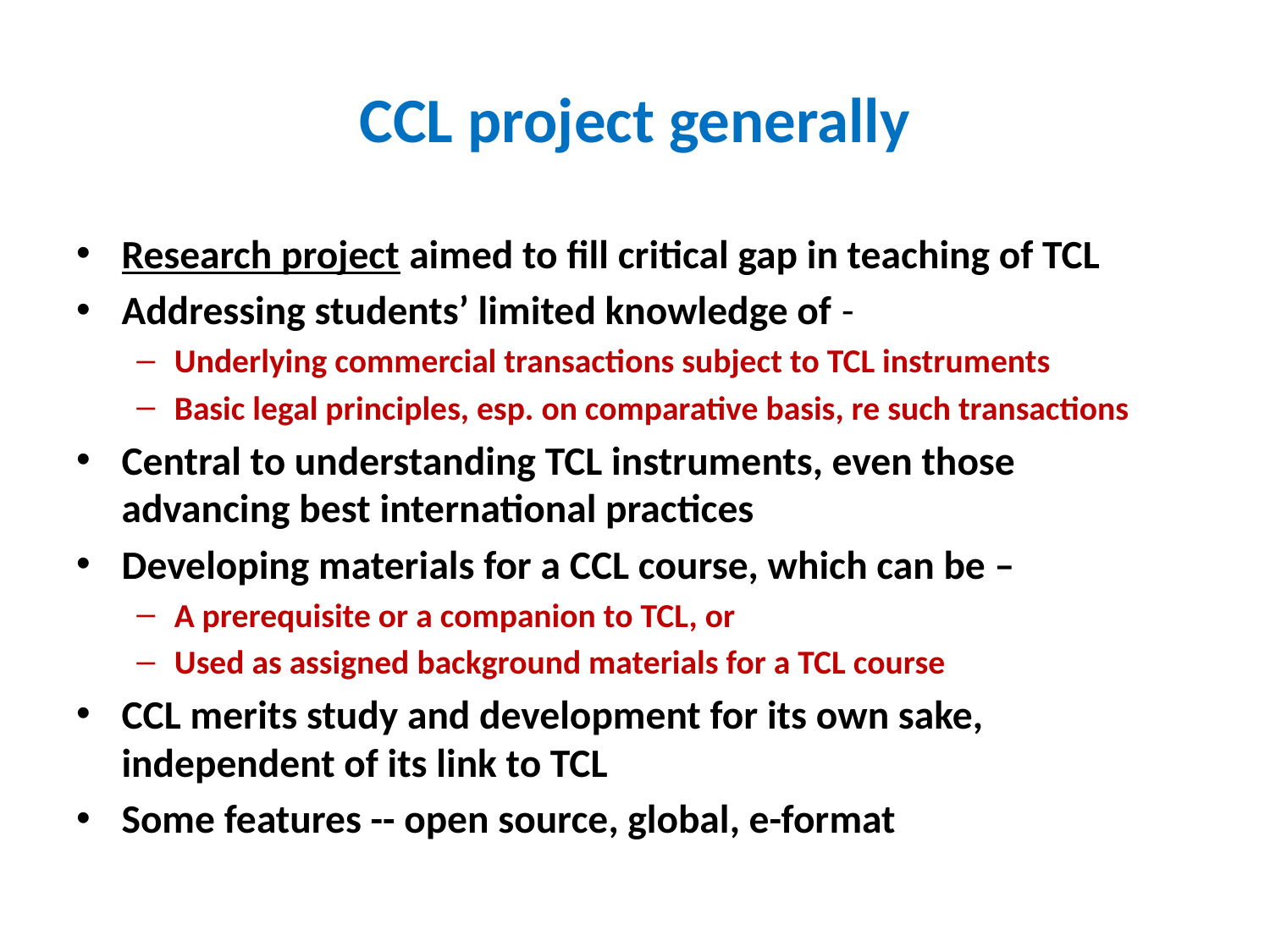

# CCL project generally
Research project aimed to fill critical gap in teaching of TCL
Addressing students’ limited knowledge of -
Underlying commercial transactions subject to TCL instruments
Basic legal principles, esp. on comparative basis, re such transactions
Central to understanding TCL instruments, even those advancing best international practices
Developing materials for a CCL course, which can be –
A prerequisite or a companion to TCL, or
Used as assigned background materials for a TCL course
CCL merits study and development for its own sake, independent of its link to TCL
Some features -- open source, global, e-format